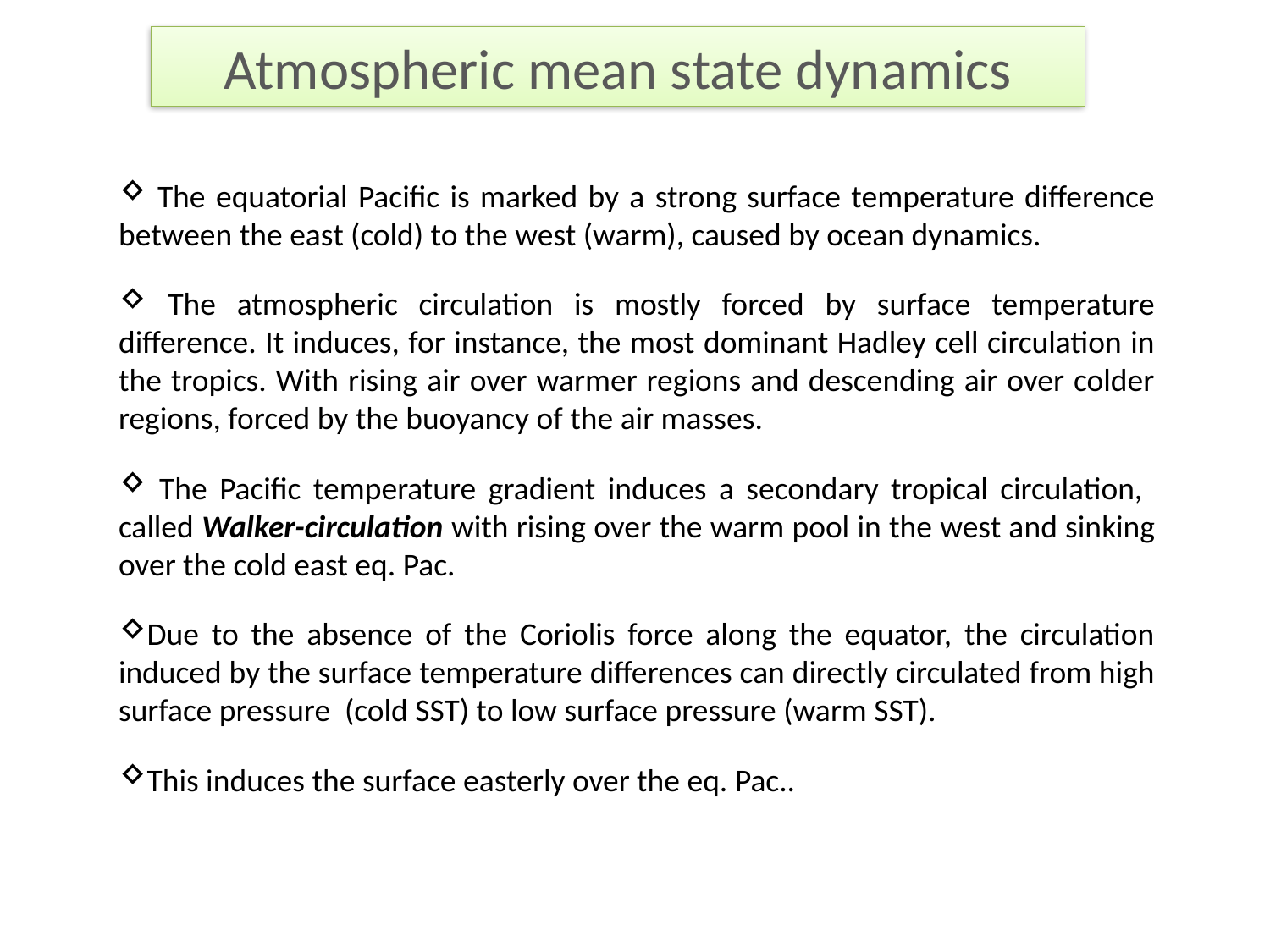

# Atmospheric mean state dynamics
 The equatorial Pacific is marked by a strong surface temperature difference between the east (cold) to the west (warm), caused by ocean dynamics.
 The atmospheric circulation is mostly forced by surface temperature difference. It induces, for instance, the most dominant Hadley cell circulation in the tropics. With rising air over warmer regions and descending air over colder regions, forced by the buoyancy of the air masses.
 The Pacific temperature gradient induces a secondary tropical circulation,  called Walker-circulation with rising over the warm pool in the west and sinking over the cold east eq. Pac.
Due to the absence of the Coriolis force along the equator, the circulation induced by the surface temperature differences can directly circulated from high surface pressure  (cold SST) to low surface pressure (warm SST).
This induces the surface easterly over the eq. Pac..